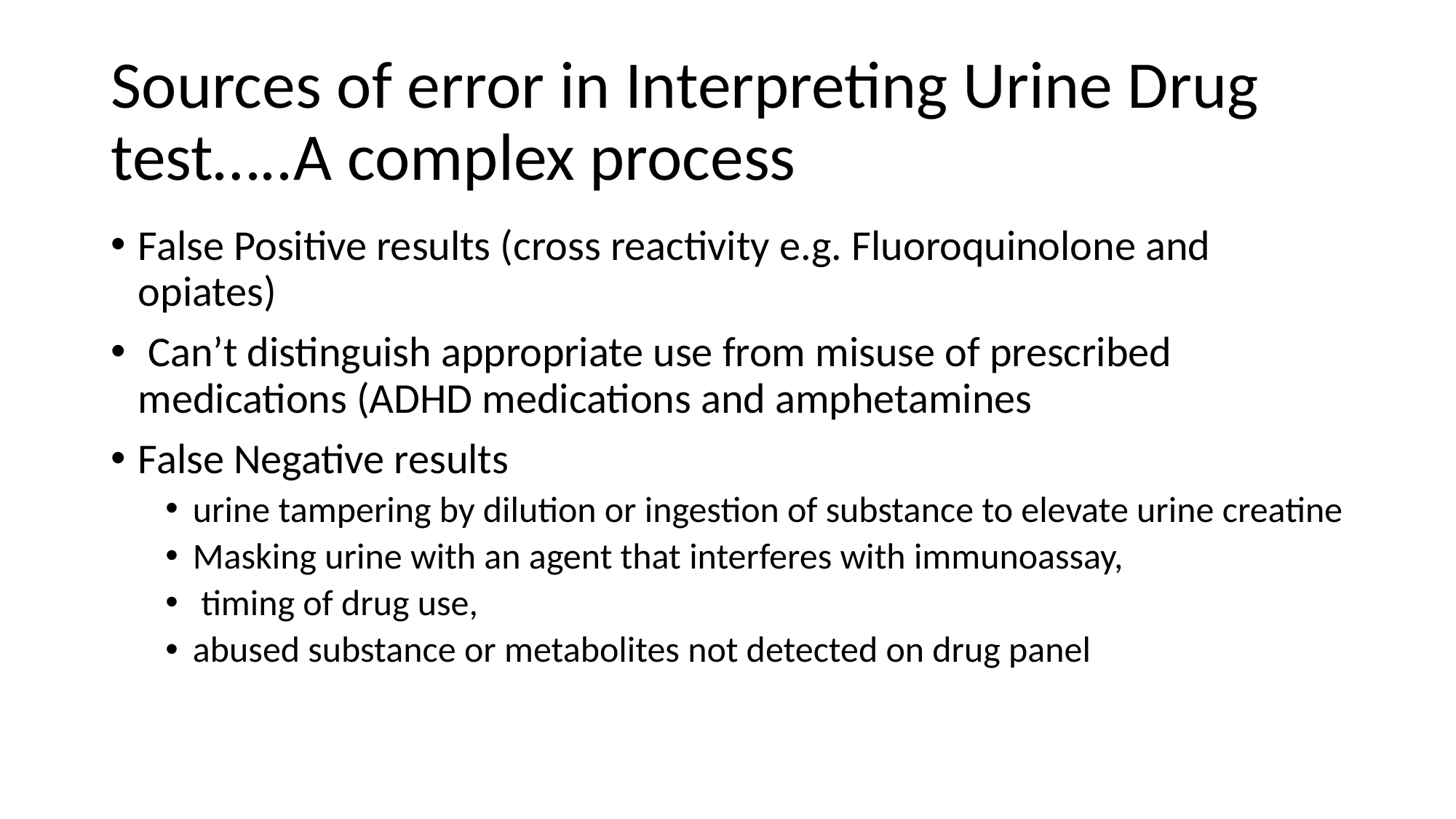

# Sources of error in Interpreting Urine Drug test…..A complex process
False Positive results (cross reactivity e.g. Fluoroquinolone and opiates)
 Can’t distinguish appropriate use from misuse of prescribed medications (ADHD medications and amphetamines
False Negative results
urine tampering by dilution or ingestion of substance to elevate urine creatine
Masking urine with an agent that interferes with immunoassay,
 timing of drug use,
abused substance or metabolites not detected on drug panel